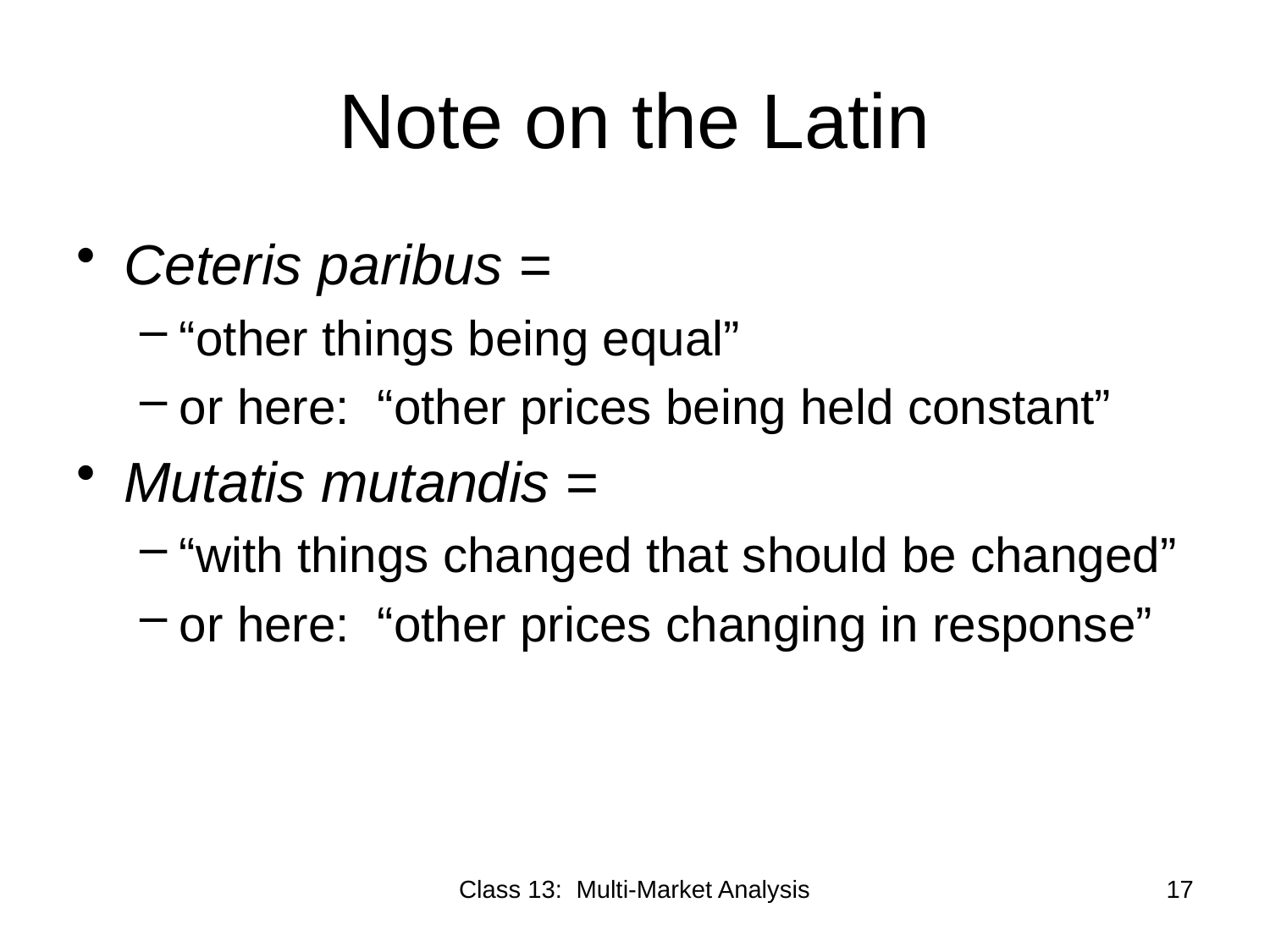

# Note on the Latin
Ceteris paribus =
“other things being equal”
or here:  “other prices being held constant”
Mutatis mutandis =
“with things changed that should be changed”
or here:  “other prices changing in response”
Class 13:  Multi-Market Analysis
17